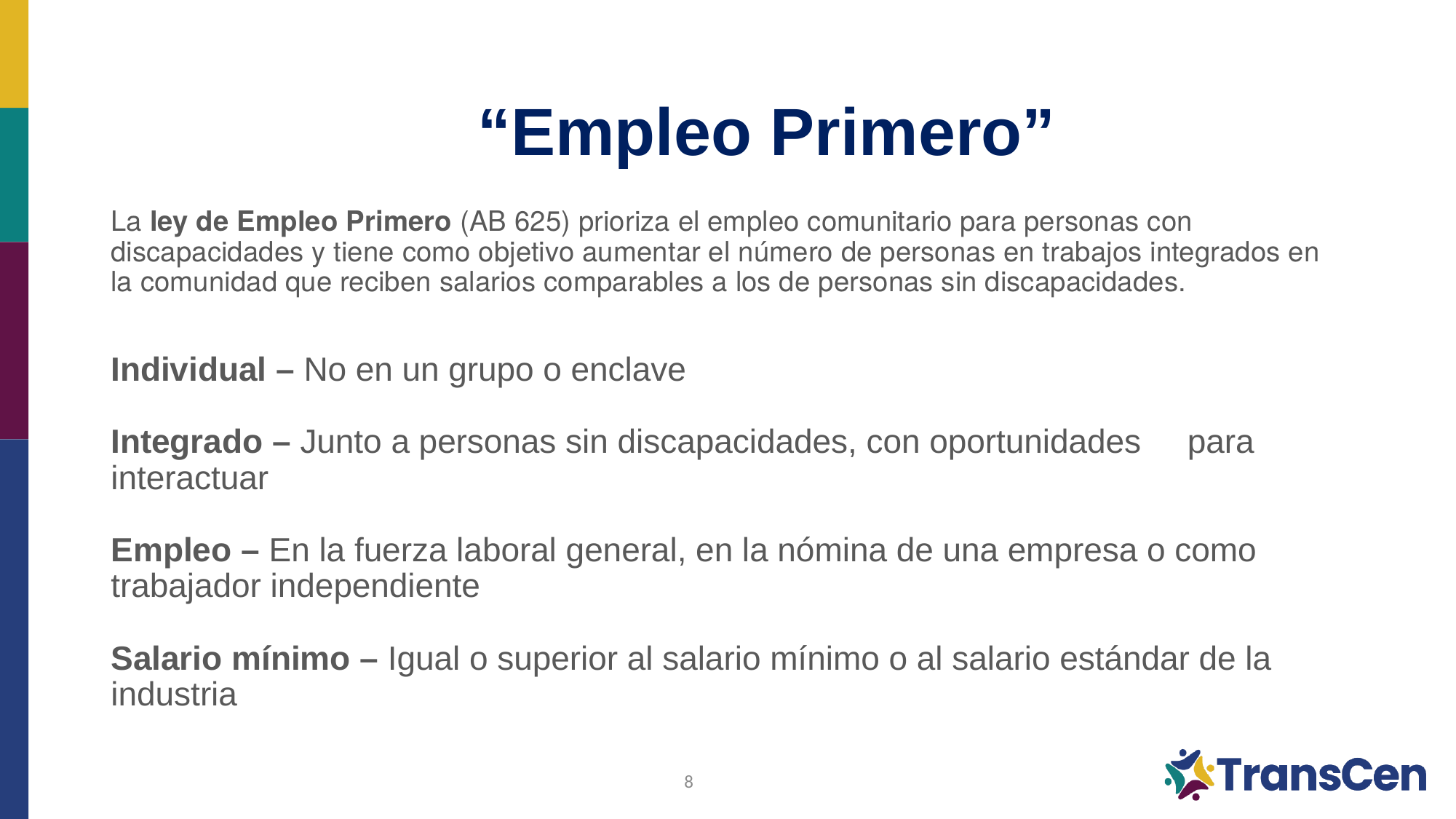

# “Empleo Primero”
La ley de Empleo Primero (AB 625) prioriza el empleo comunitario para personas con discapacidades y tiene como objetivo aumentar el número de personas en trabajos integrados en la comunidad que reciben salarios comparables a los de personas sin discapacidades.

Individual – No en un grupo o enclave

Integrado – Junto a personas sin discapacidades, con oportunidades     para interactuar

Empleo – En la fuerza laboral general, en la nómina de una empresa o como trabajador independiente

Salario mínimo – Igual o superior al salario mínimo o al salario estándar de la industria

8